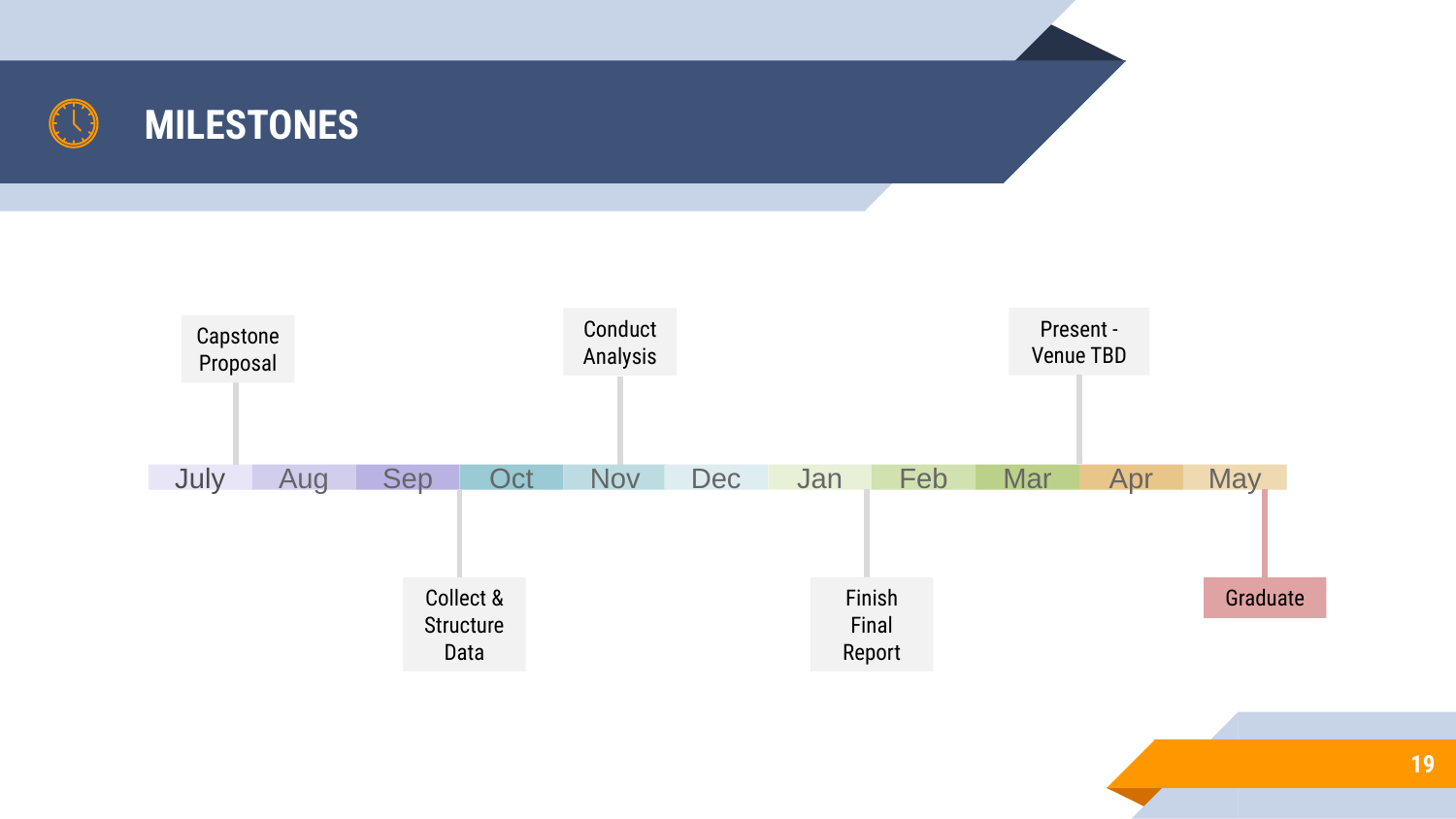

# MILESTONES

Present -
Venue TBD
Conduct Analysis
Capstone Proposal
May
Jan
Feb
Mar
Apr
Nov
Dec
July
Aug
Sep
Oct
Collect & Structure Data
Finish Final Report
Graduate
19